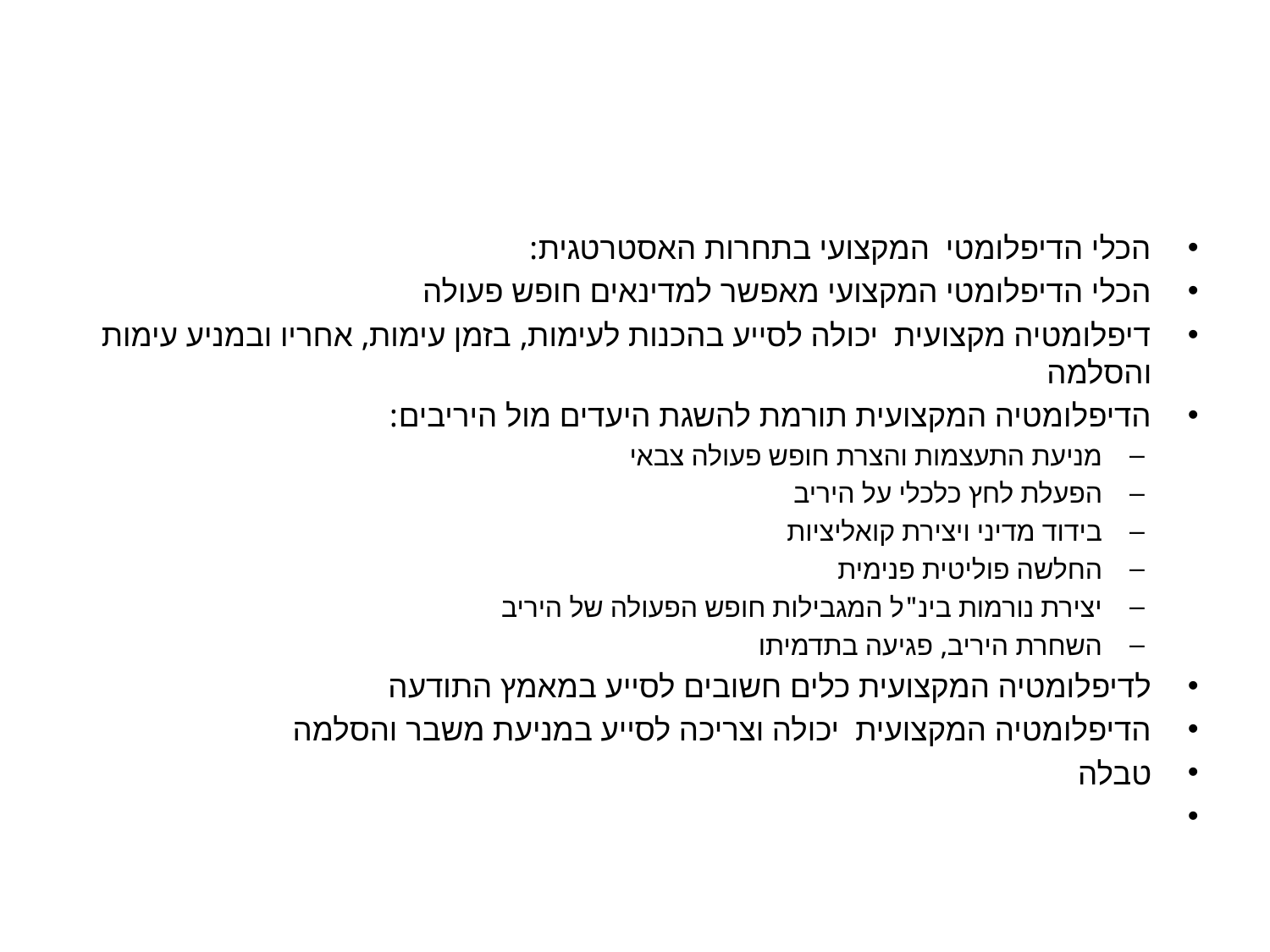

#
הכלי הדיפלומטי  המקצועי בתחרות האסטרטגית:
הכלי הדיפלומטי המקצועי מאפשר למדינאים חופש פעולה
דיפלומטיה מקצועית  יכולה לסייע בהכנות לעימות, בזמן עימות, אחריו ובמניע עימות והסלמה
הדיפלומטיה המקצועית תורמת להשגת היעדים מול היריבים:
מניעת התעצמות והצרת חופש פעולה צבאי
הפעלת לחץ כלכלי על היריב
בידוד מדיני ויצירת קואליציות
החלשה פוליטית פנימית
יצירת נורמות בינ"ל המגבילות חופש הפעולה של היריב
השחרת היריב, פגיעה בתדמיתו
לדיפלומטיה המקצועית כלים חשובים לסייע במאמץ התודעה
הדיפלומטיה המקצועית  יכולה וצריכה לסייע במניעת משבר והסלמה
טבלה